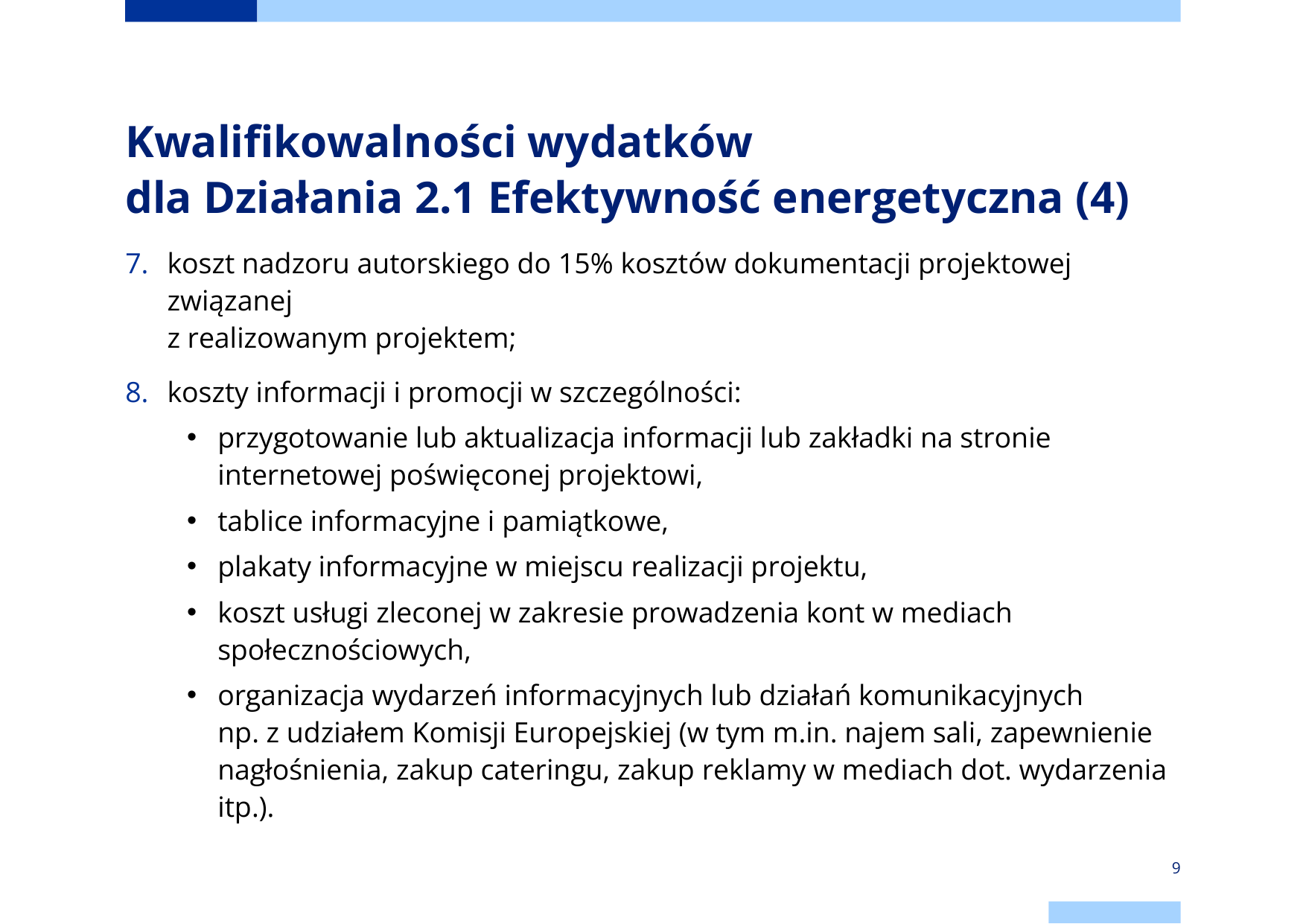

# Kwalifikowalności wydatków dla Działania 2.1 Efektywność energetyczna (4)
koszt nadzoru autorskiego do 15% kosztów dokumentacji projektowej związanej
z realizowanym projektem;
koszty informacji i promocji w szczególności:
przygotowanie lub aktualizacja informacji lub zakładki na stronie internetowej poświęconej projektowi,
tablice informacyjne i pamiątkowe,
plakaty informacyjne w miejscu realizacji projektu,
koszt usługi zleconej w zakresie prowadzenia kont w mediach społecznościowych,
organizacja wydarzeń informacyjnych lub działań komunikacyjnych
np. z udziałem Komisji Europejskiej (w tym m.in. najem sali, zapewnienie nagłośnienia, zakup cateringu, zakup reklamy w mediach dot. wydarzenia itp.).

9